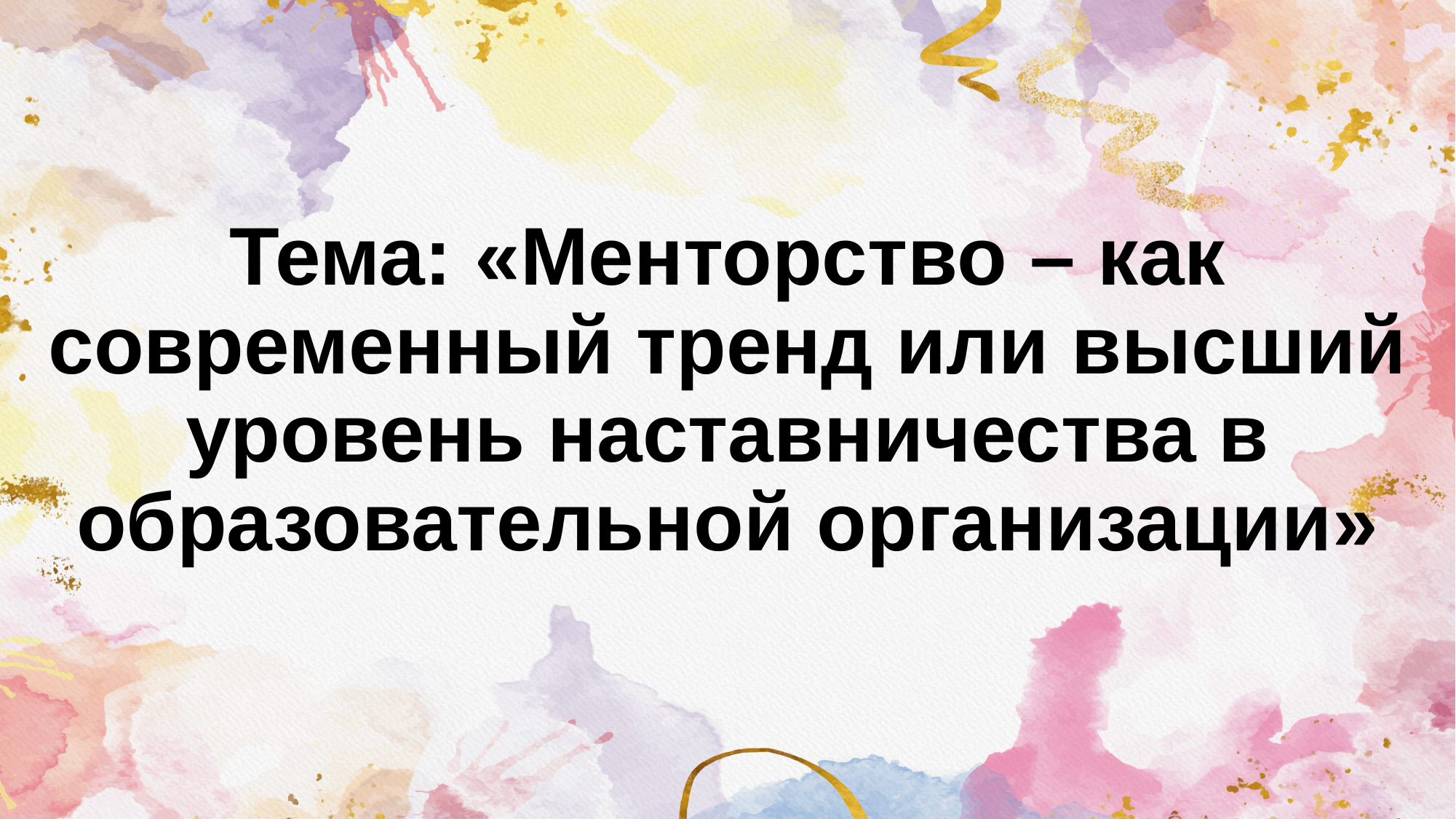

# Тема: «Менторство – как современный тренд или высший уровень наставничества в образовательной организации»